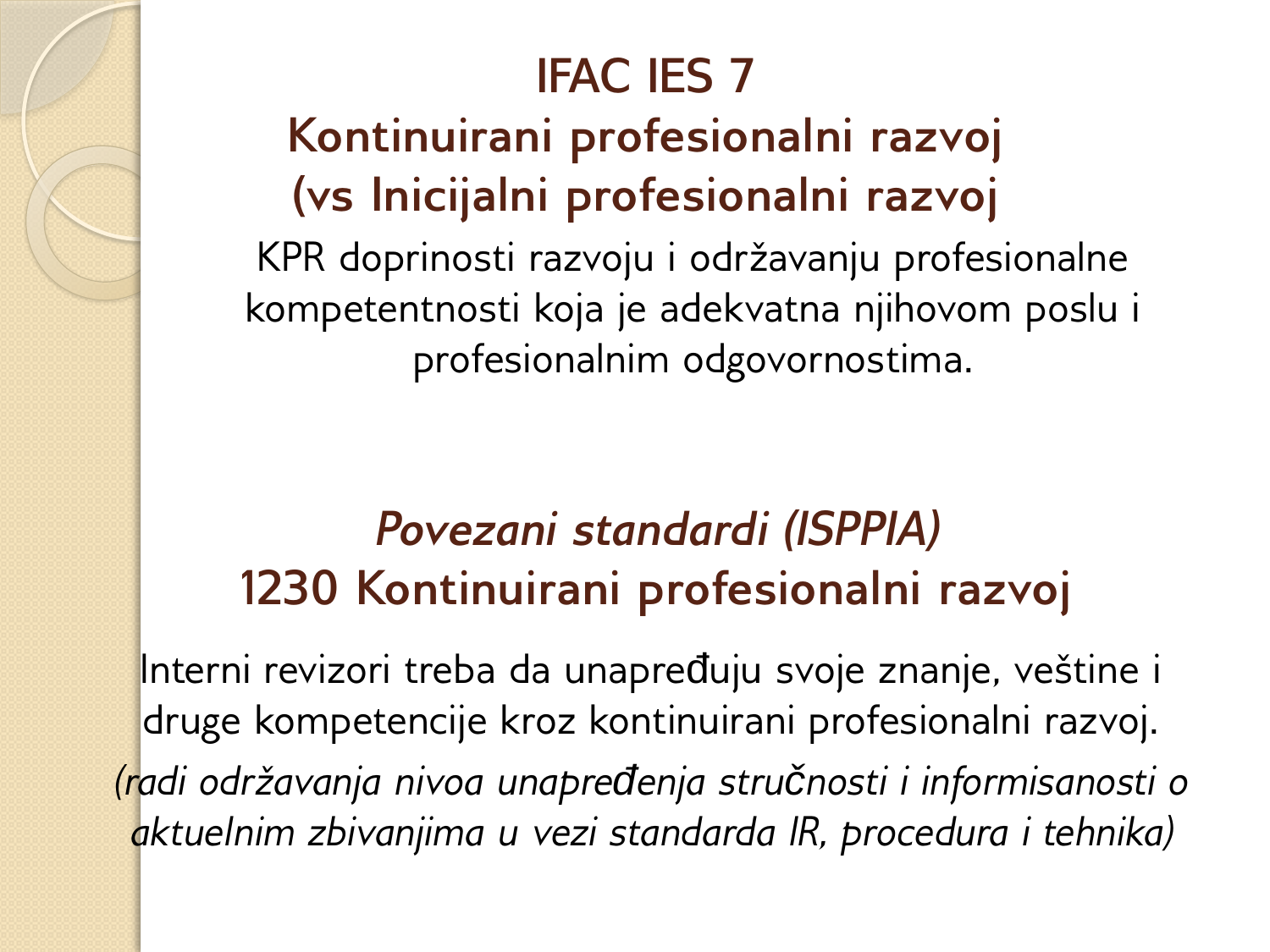

IFAC IES 7
Kontinuirani profesionalni razvoj
(vs Inicijalni profesionalni razvoj
KPR doprinosti razvoju i održavanju profesionalne kompetentnosti koja je adekvatna njihovom poslu i profesionalnim odgovornostima.
# Povezani standardi (ISPPIA) 1230 Kontinuirani profesionalni razvoj
Interni revizori treba da unapređuju svoje znanje, veštine i druge kompetencije kroz kontinuirani profesionalni razvoj.
(radi održavanja nivoa unapređenja stručnosti i informisanosti o aktuelnim zbivanjima u vezi standarda IR, procedura i tehnika)